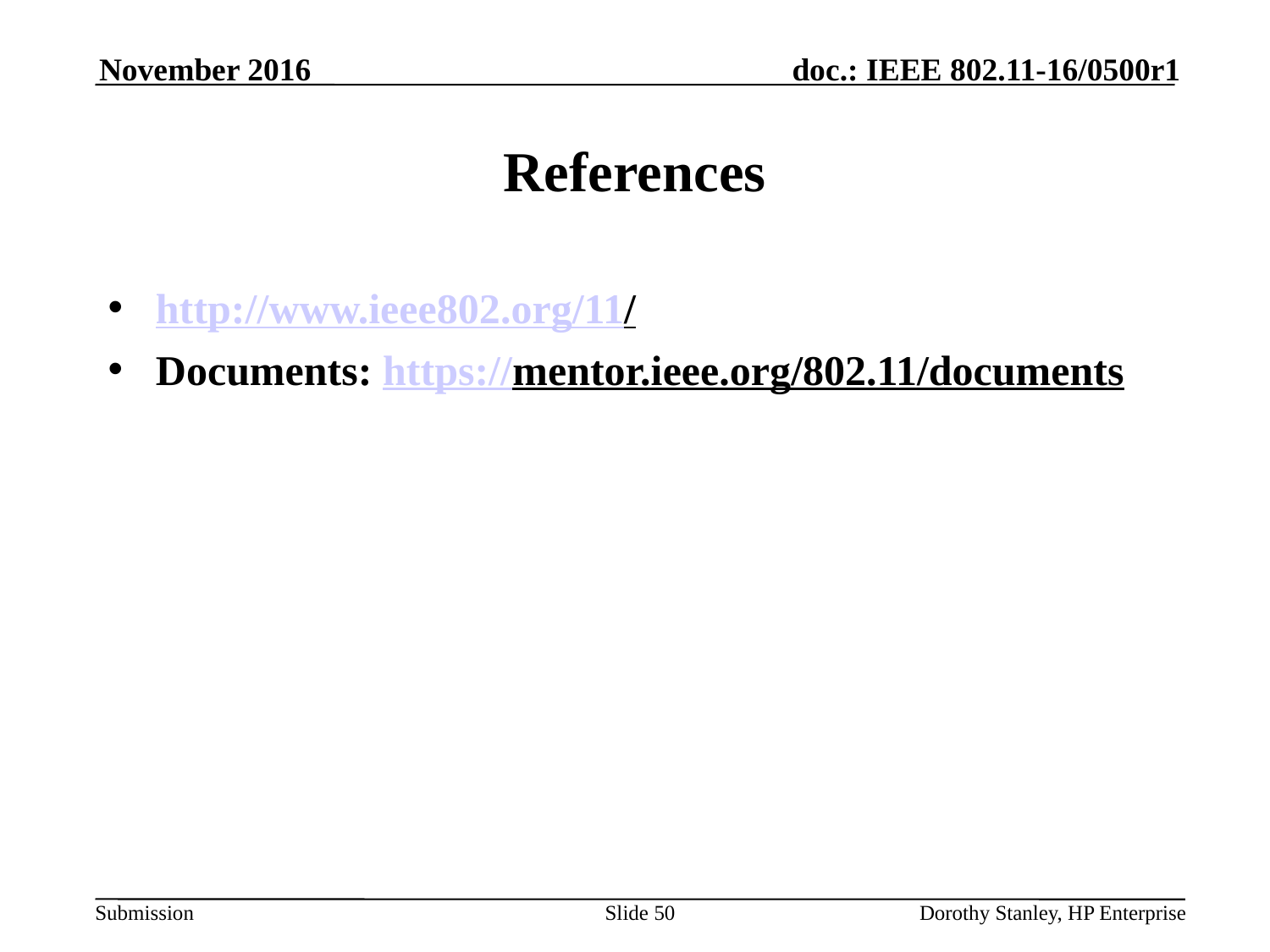

November 2016
# References
http://www.ieee802.org/11/
Documents: https://mentor.ieee.org/802.11/documents
Slide 50
Dorothy Stanley, HP Enterprise